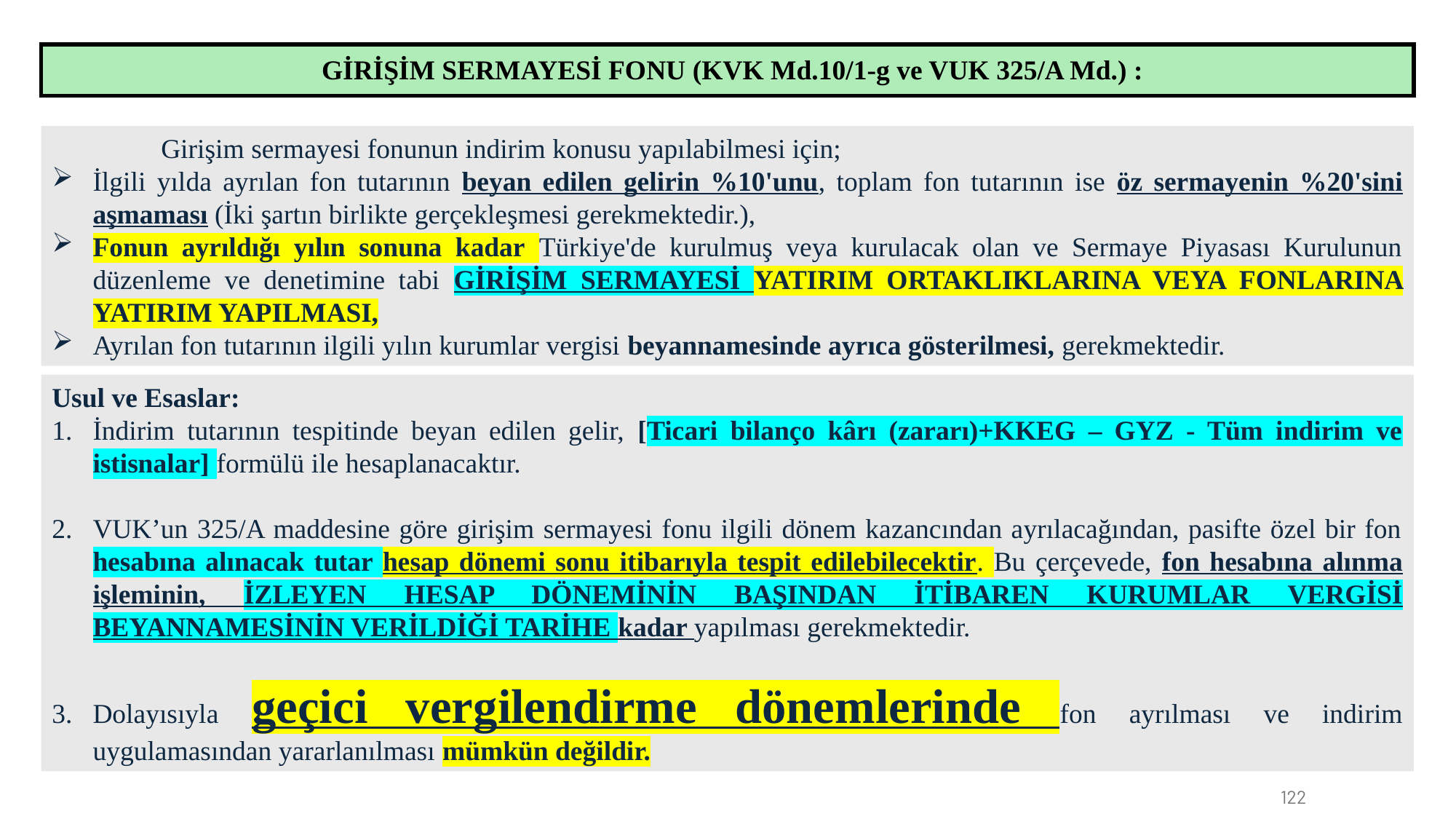

| GİRİŞİM SERMAYESİ FONU (KVK Md.10/1-g ve VUK 325/A Md.) : |
| --- |
	Girişim sermayesi fonunun indirim konusu yapılabilmesi için;
İlgili yılda ayrılan fon tutarının beyan edilen gelirin %10'unu, toplam fon tutarının ise öz sermayenin %20'sini aşmaması (İki şartın birlikte gerçekleşmesi gerekmektedir.),
Fonun ayrıldığı yılın sonuna kadar Türkiye'de kurulmuş veya kurulacak olan ve Sermaye Piyasası Kurulunun düzenleme ve denetimine tabi GİRİŞİM SERMAYESİ YATIRIM ORTAKLIKLARINA VEYA FONLARINA YATIRIM YAPILMASI,
Ayrılan fon tutarının ilgili yılın kurumlar vergisi beyannamesinde ayrıca gösterilmesi, gerekmektedir.
Usul ve Esaslar:
İndirim tutarının tespitinde beyan edilen gelir, [Ticari bilanço kârı (zararı)+KKEG – GYZ - Tüm indirim ve istisnalar] formülü ile hesaplanacaktır.

VUK’un 325/A maddesine göre girişim sermayesi fonu ilgili dönem kazancından ayrılacağından, pasifte özel bir fon hesabına alınacak tutar hesap dönemi sonu itibarıyla tespit edilebilecektir. Bu çerçevede, fon hesabına alınma işleminin, İZLEYEN HESAP DÖNEMİNİN BAŞINDAN İTİBAREN KURUMLAR VERGİSİ BEYANNAMESİNİN VERİLDİĞİ TARİHE kadar yapılması gerekmektedir.

Dolayısıyla geçici vergilendirme dönemlerinde fon ayrılması ve indirim uygulamasından yararlanılması mümkün değildir.
122